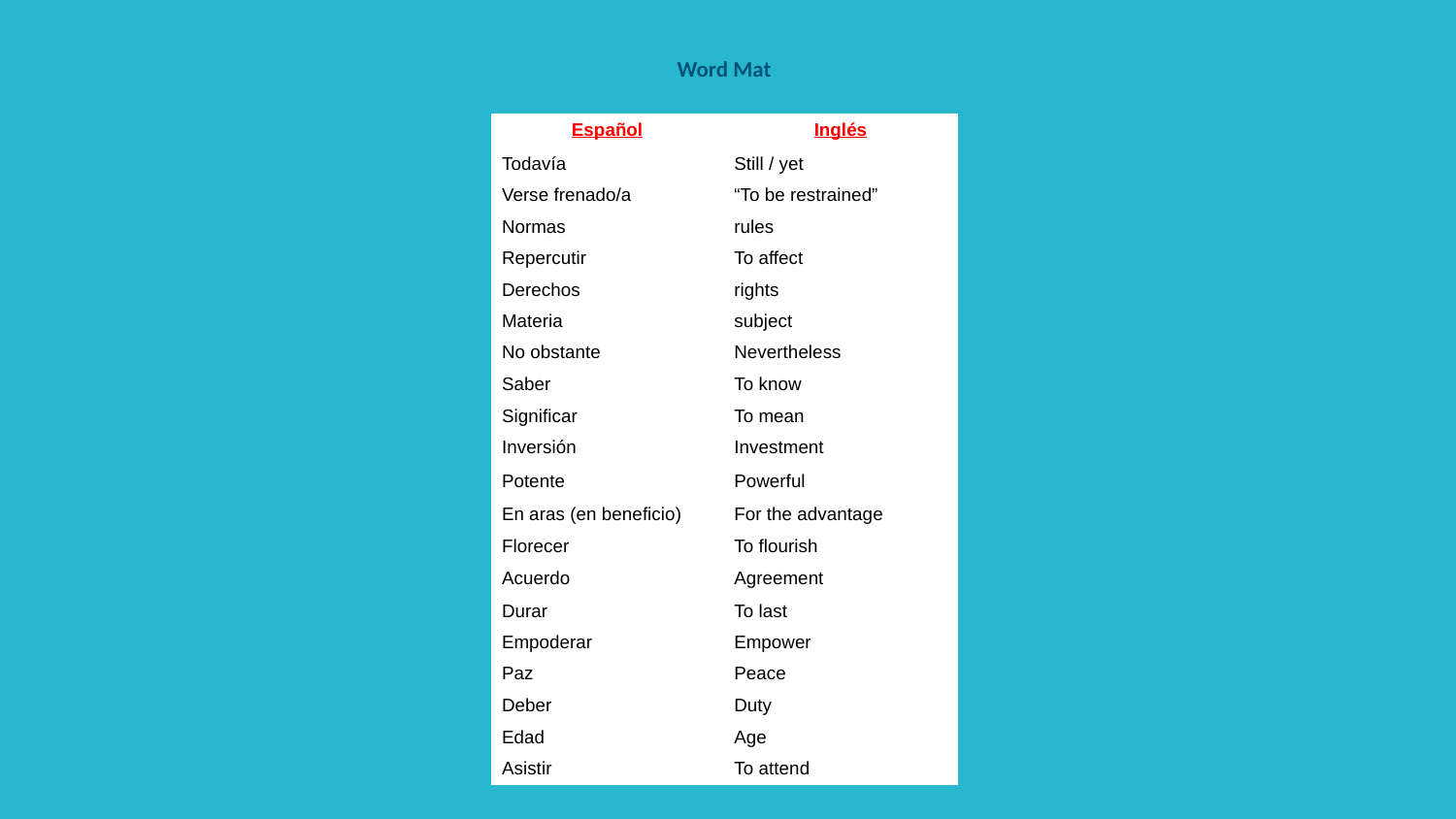

# Word Mat
| Español | Inglés |
| --- | --- |
| Todavía | Still / yet |
| Verse frenado/a | “To be restrained” |
| Normas | rules |
| Repercutir | To affect |
| Derechos | rights |
| Materia | subject |
| No obstante | Nevertheless |
| Saber | To know |
| Significar | To mean |
| Inversión | Investment |
| Potente | Powerful |
| En aras (en beneficio) | For the advantage |
| Florecer | To flourish |
| Acuerdo | Agreement |
| Durar | To last |
| Empoderar | Empower |
| Paz | Peace |
| Deber | Duty |
| Edad | Age |
| Asistir | To attend |